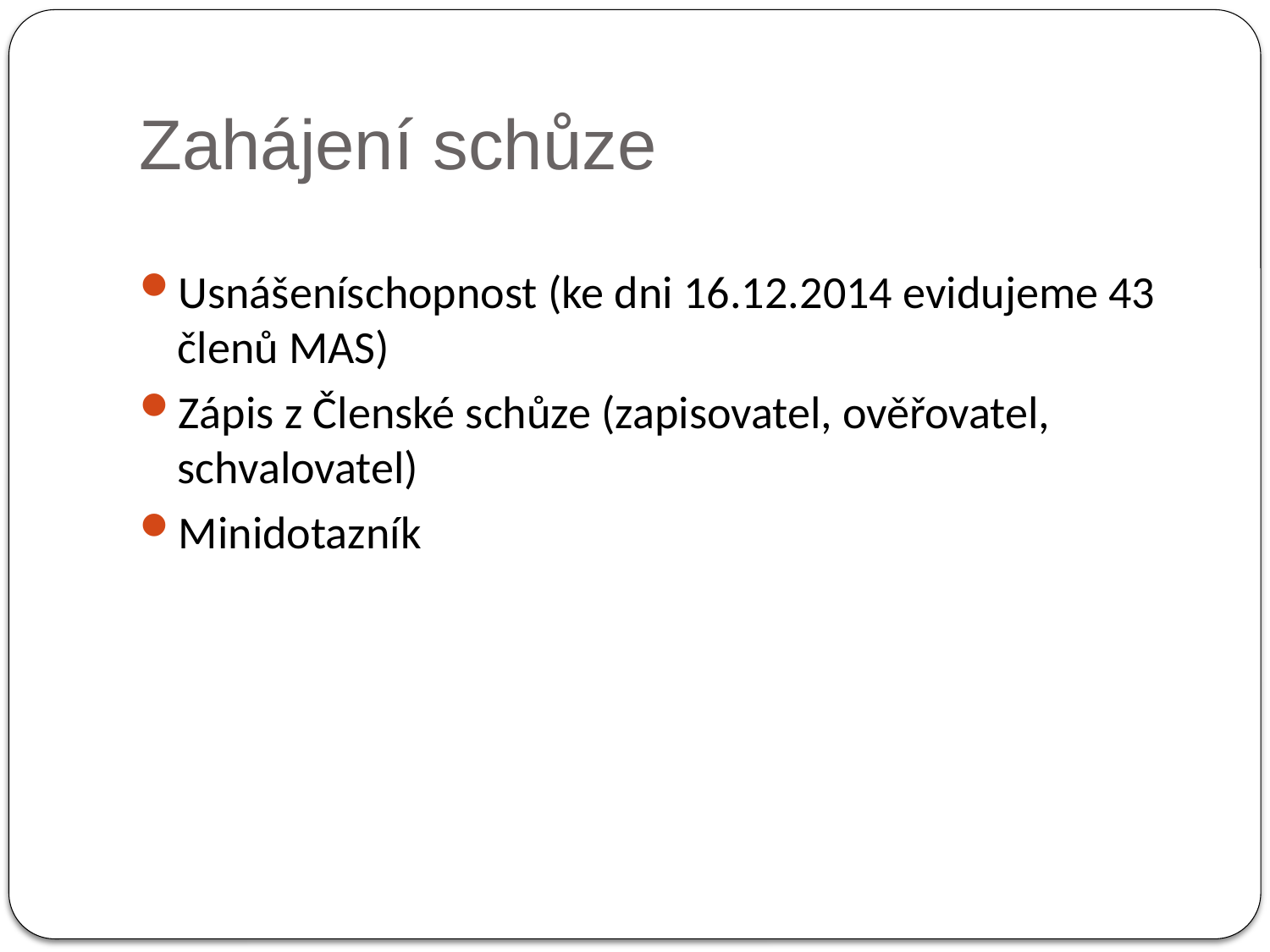

# Zahájení schůze
Usnášeníschopnost (ke dni 16.12.2014 evidujeme 43 členů MAS)
Zápis z Členské schůze (zapisovatel, ověřovatel, schvalovatel)
Minidotazník